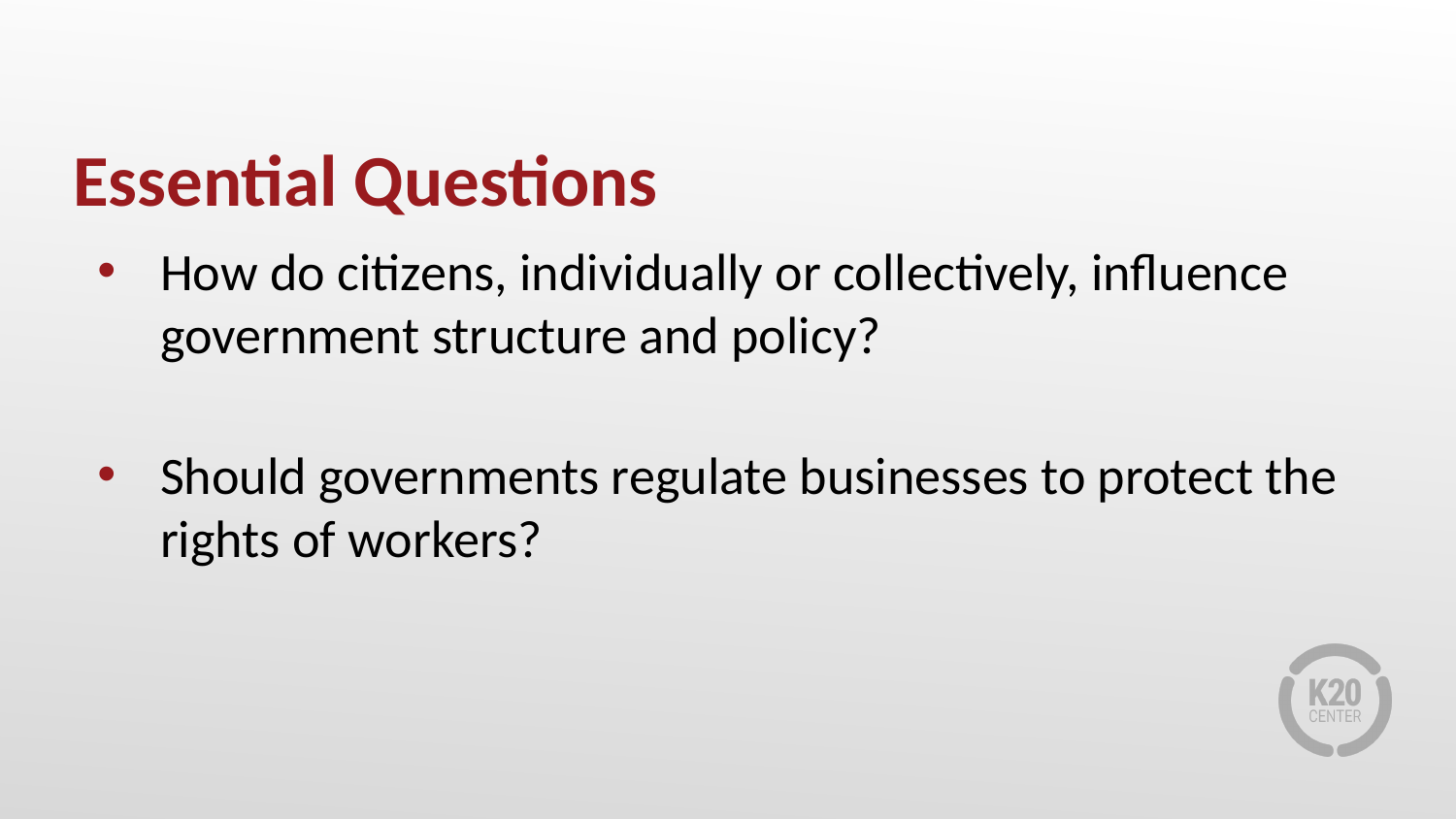

# Essential Questions
How do citizens, individually or collectively, influence government structure and policy?

Should governments regulate businesses to protect the rights of workers?